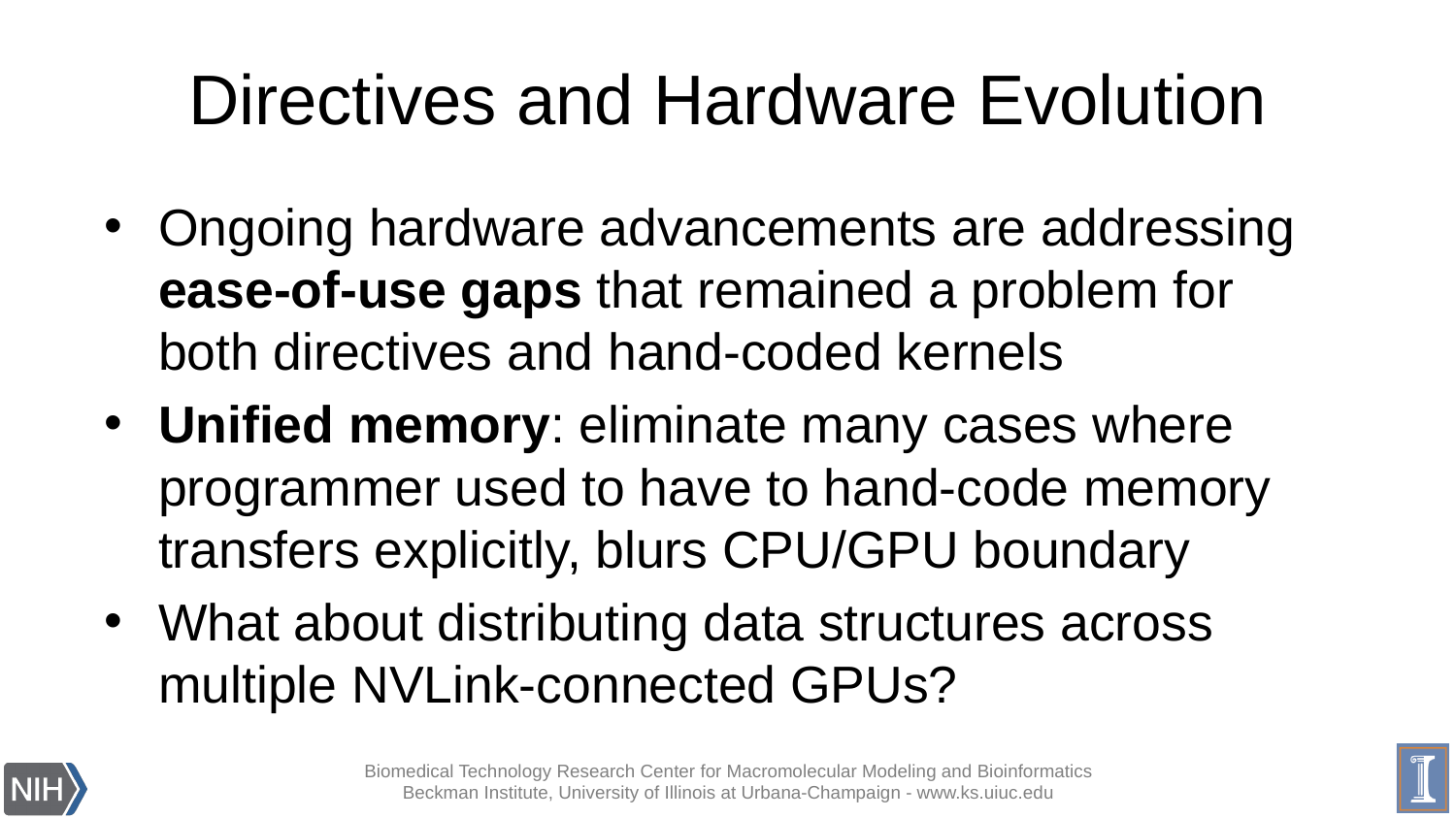

# Directives and Hardware Evolution
Ongoing hardware advancements are addressing ease-of-use gaps that remained a problem for both directives and hand-coded kernels
Unified memory: eliminate many cases where programmer used to have to hand-code memory transfers explicitly, blurs CPU/GPU boundary
What about distributing data structures across multiple NVLink-connected GPUs?